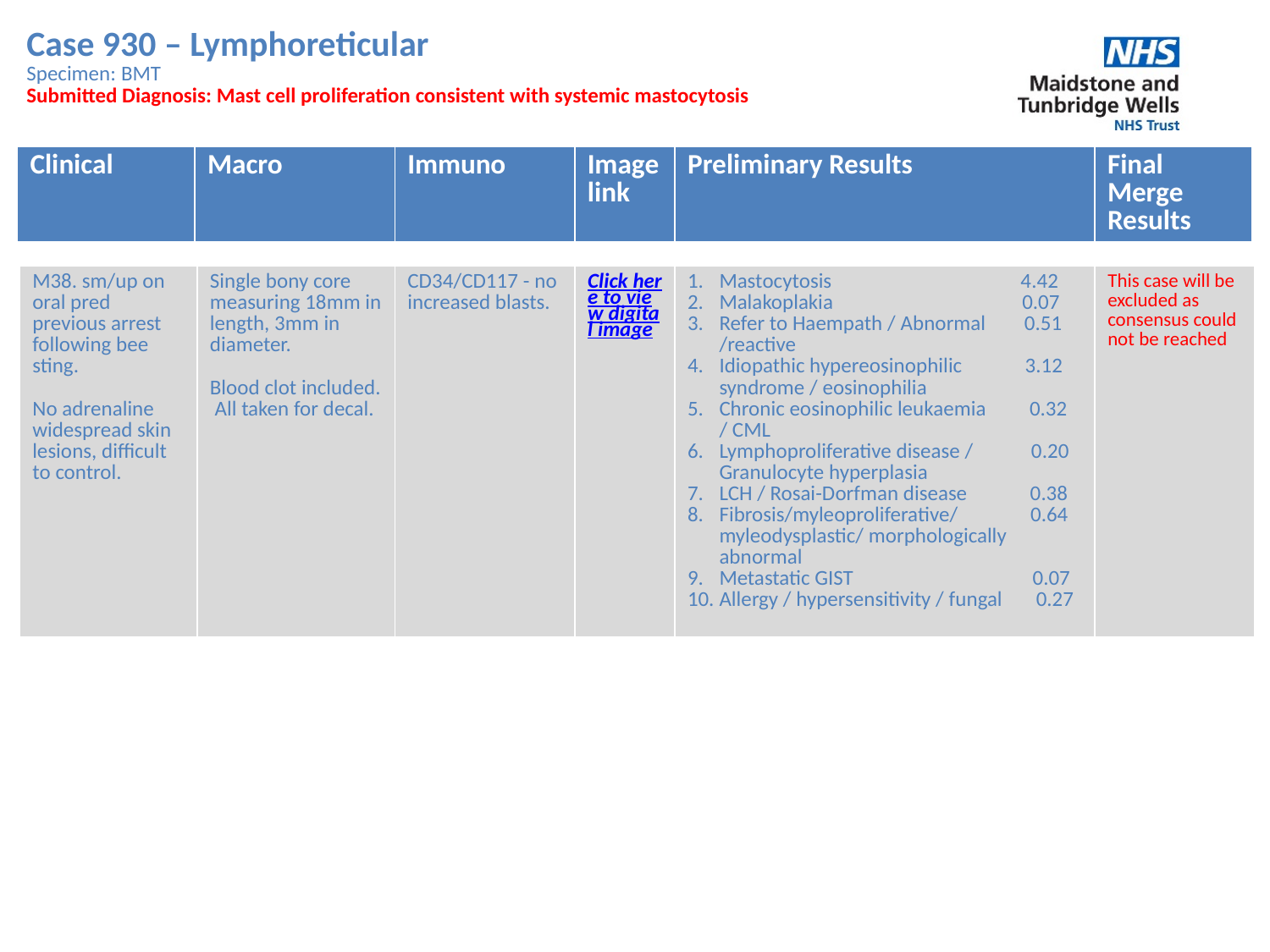

Case 930 – Lymphoreticular
Specimen: BMT
Submitted Diagnosis: Mast cell proliferation consistent with systemic mastocytosis

| Clinical | Macro | Immuno | Image link | Preliminary Results | Final Merge Results |
| --- | --- | --- | --- | --- | --- |
| M38. sm/up on oral pred previous arrest following bee sting. No adrenaline widespread skin lesions, difficult to control. | Single bony core measuring 18mm in length, 3mm in diameter. Blood clot included. All taken for decal. | CD34/CD117 - no increased blasts. | Click here to view digital image | Mastocytosis 4.42 Malakoplakia 0.07 Refer to Haempath / Abnormal 0.51 /reactive Idiopathic hypereosinophilic 3.12 syndrome / eosinophilia Chronic eosinophilic leukaemia 0.32 / CML Lymphoproliferative disease / 0.20 Granulocyte hyperplasia LCH / Rosai-Dorfman disease 0.38 Fibrosis/myleoproliferative/ 0.64 myleodysplastic/ morphologically abnormal Metastatic GIST 0.07 Allergy / hypersensitivity / fungal 0.27 | This case will be excluded as consensus could not be reached |
| --- | --- | --- | --- | --- | --- |